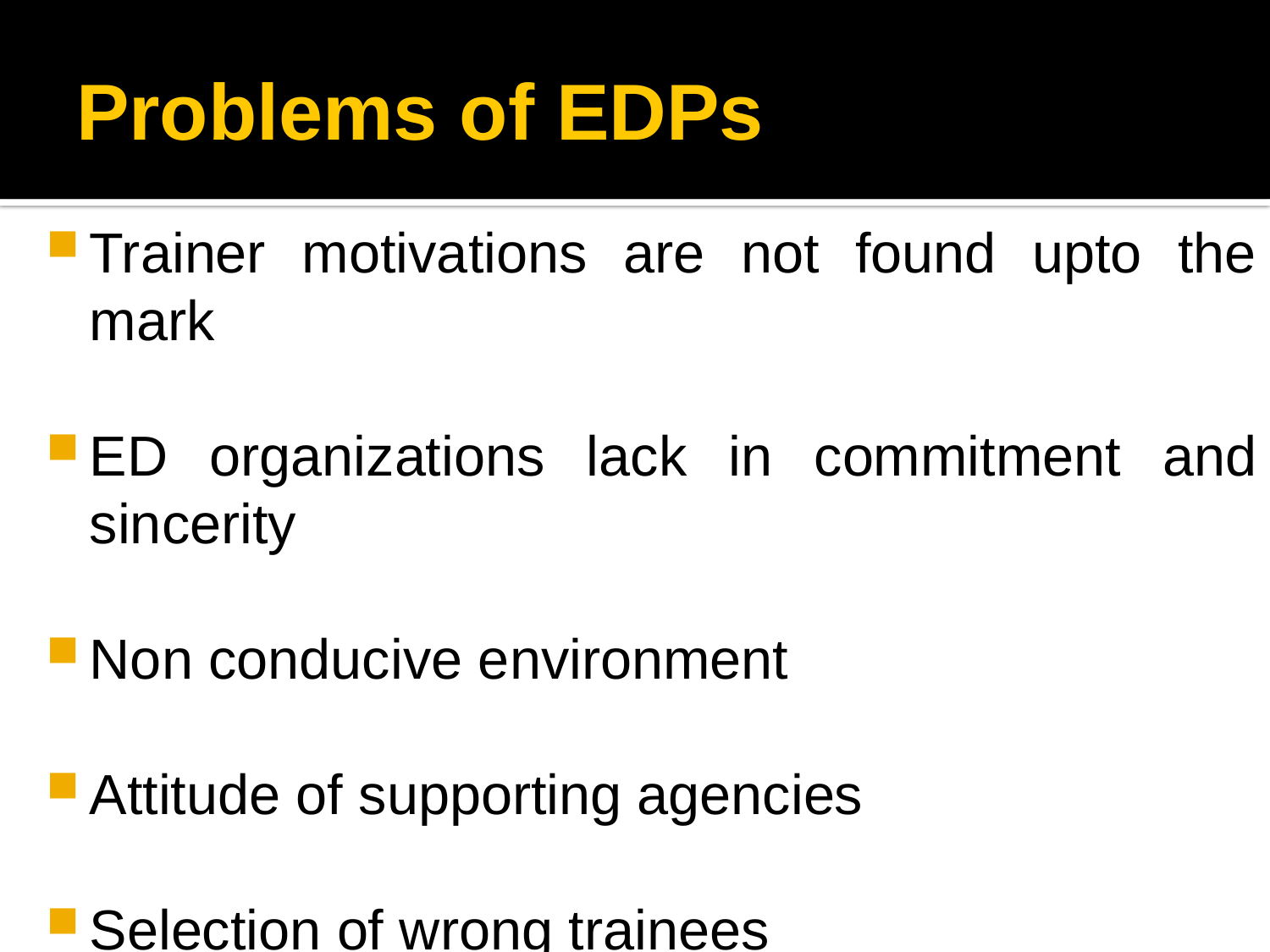

# Problems of EDPs
Trainer motivations are not found upto the mark

ED organizations lack in commitment and sincerity

Non conducive environment

Attitude of supporting agencies

Selection of wrong trainees